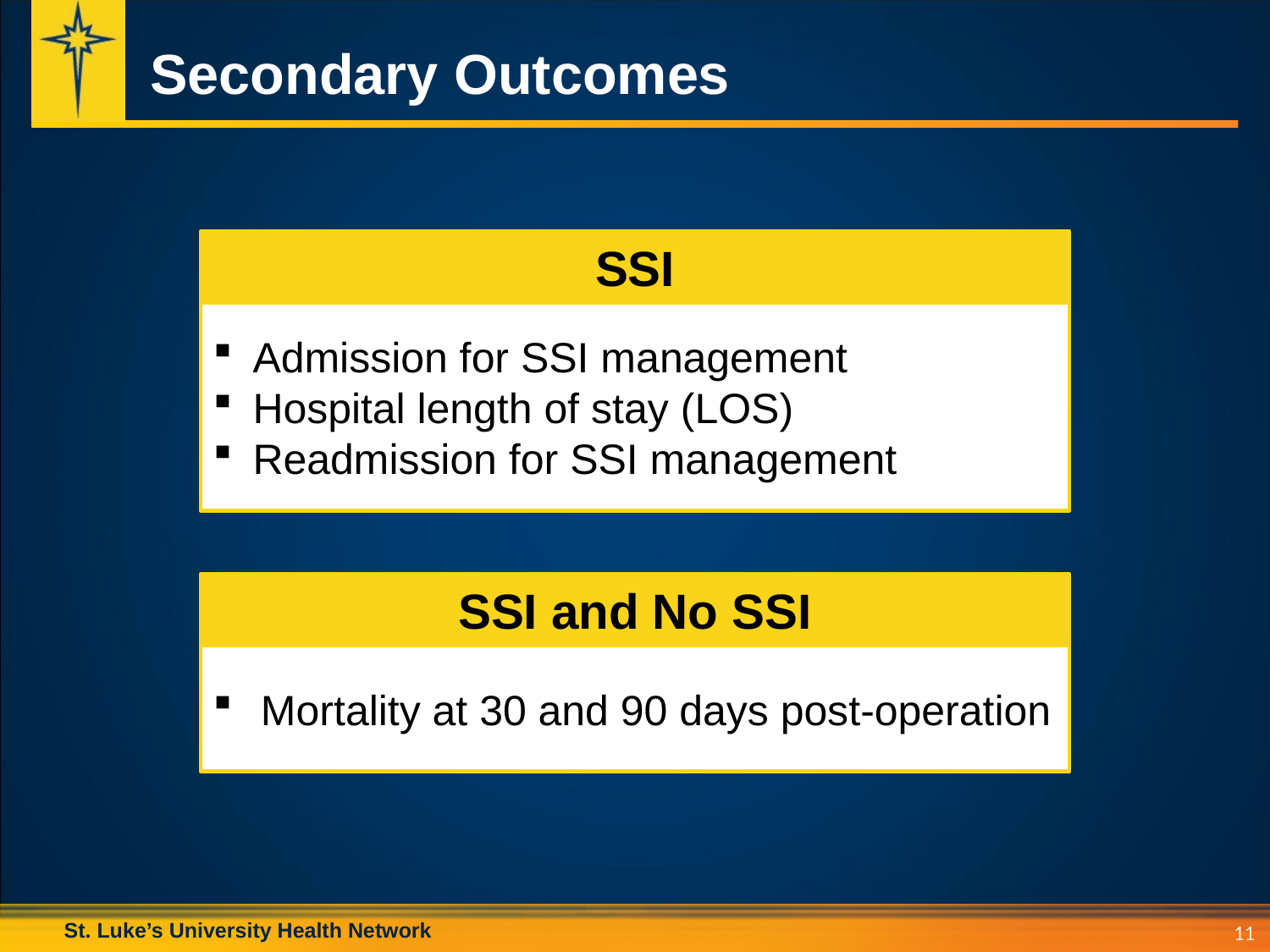

# Secondary Outcomes
SSI
Admission for SSI management
Hospital length of stay (LOS)
Readmission for SSI management
SSI and No SSI
Mortality at 30 and 90 days post-operation
11